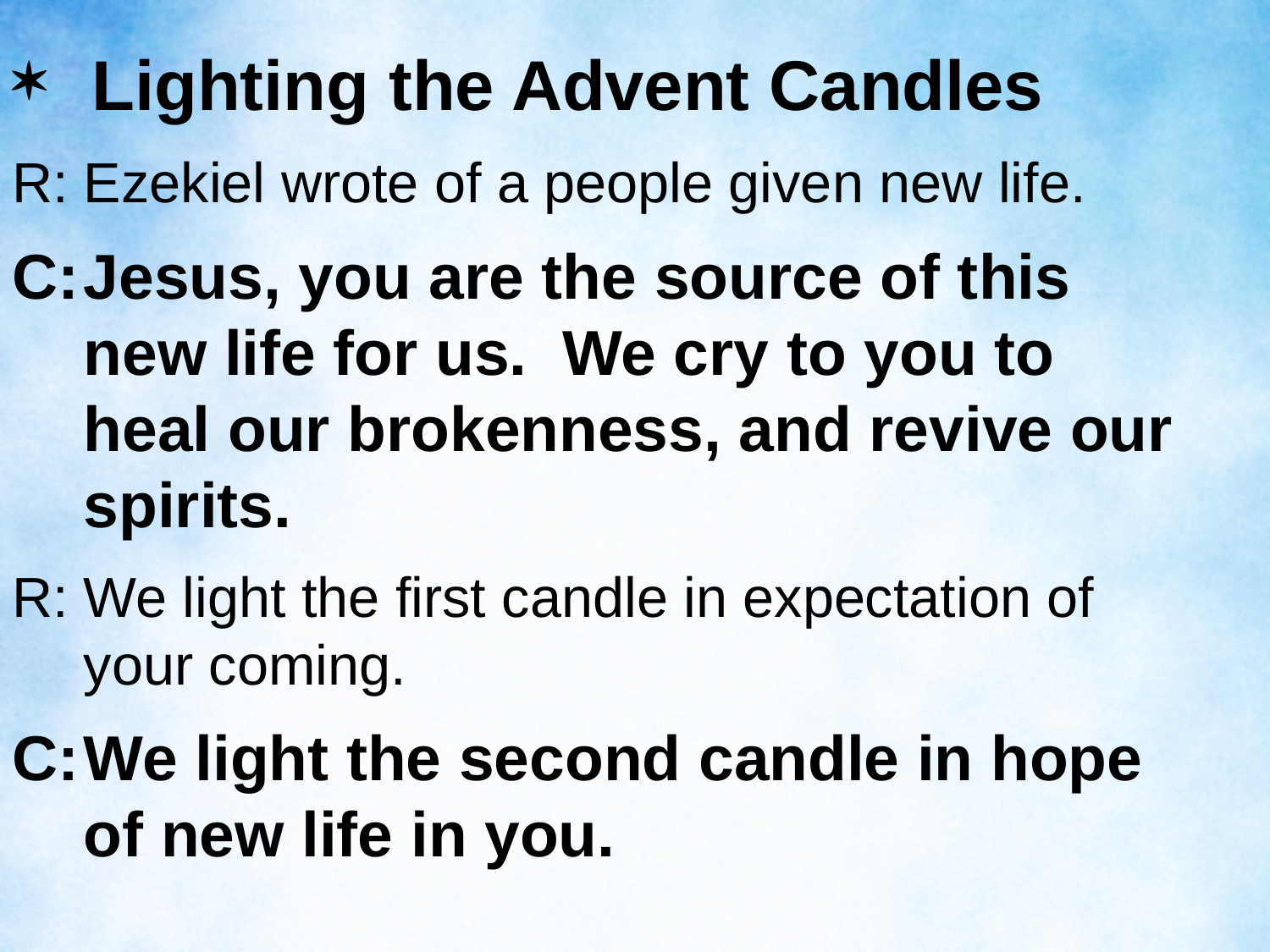

Lighting the Advent Candles
R:	Ezekiel wrote of a people given new life.
C:	Jesus, you are the source of this new life for us.  We cry to you to heal our brokenness, and revive our spirits.
R:	We light the first candle in expectation of your coming.
C:	We light the second candle in hope of new life in you.